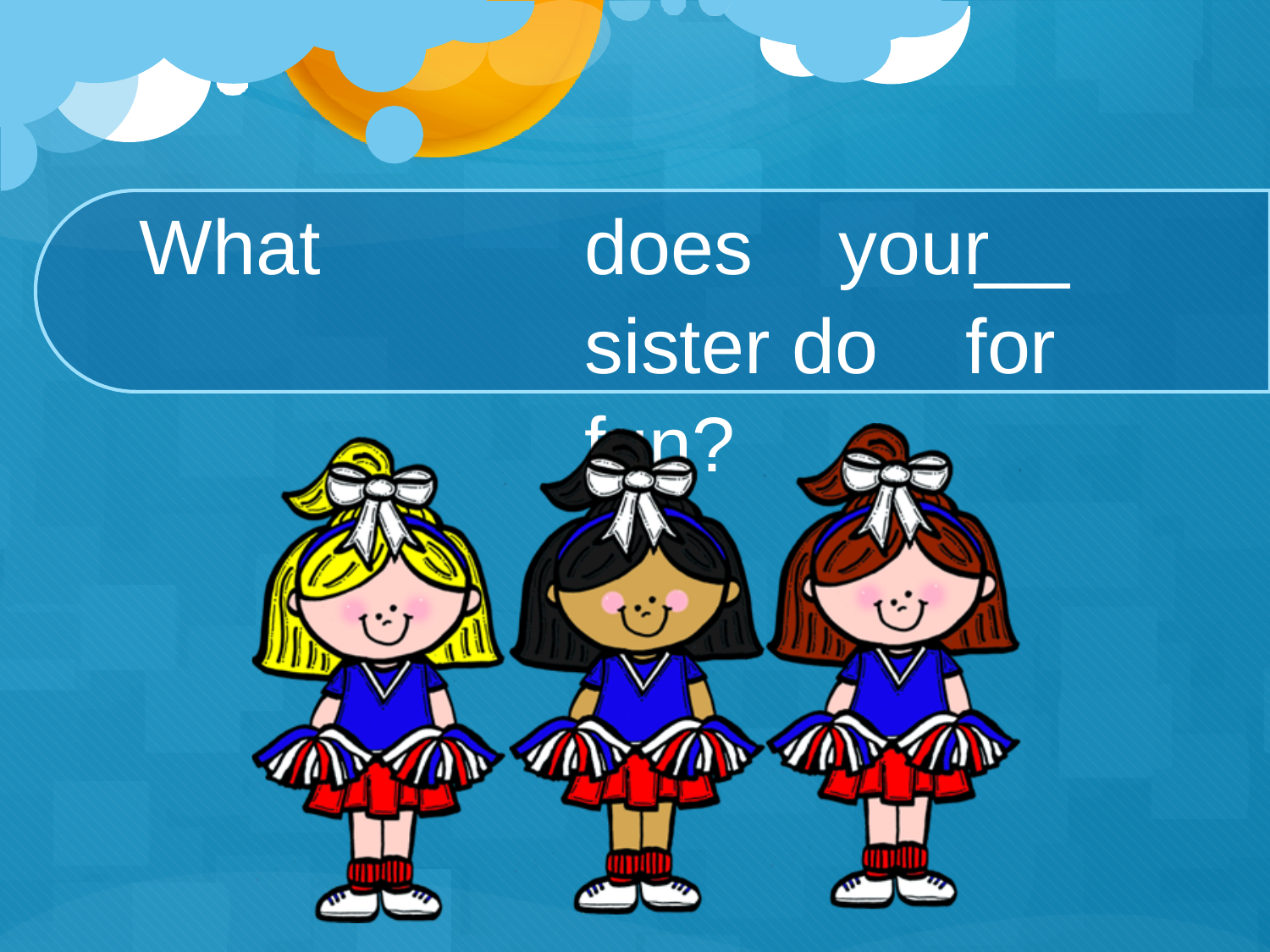

# What	does	your	sister do	for  fun?